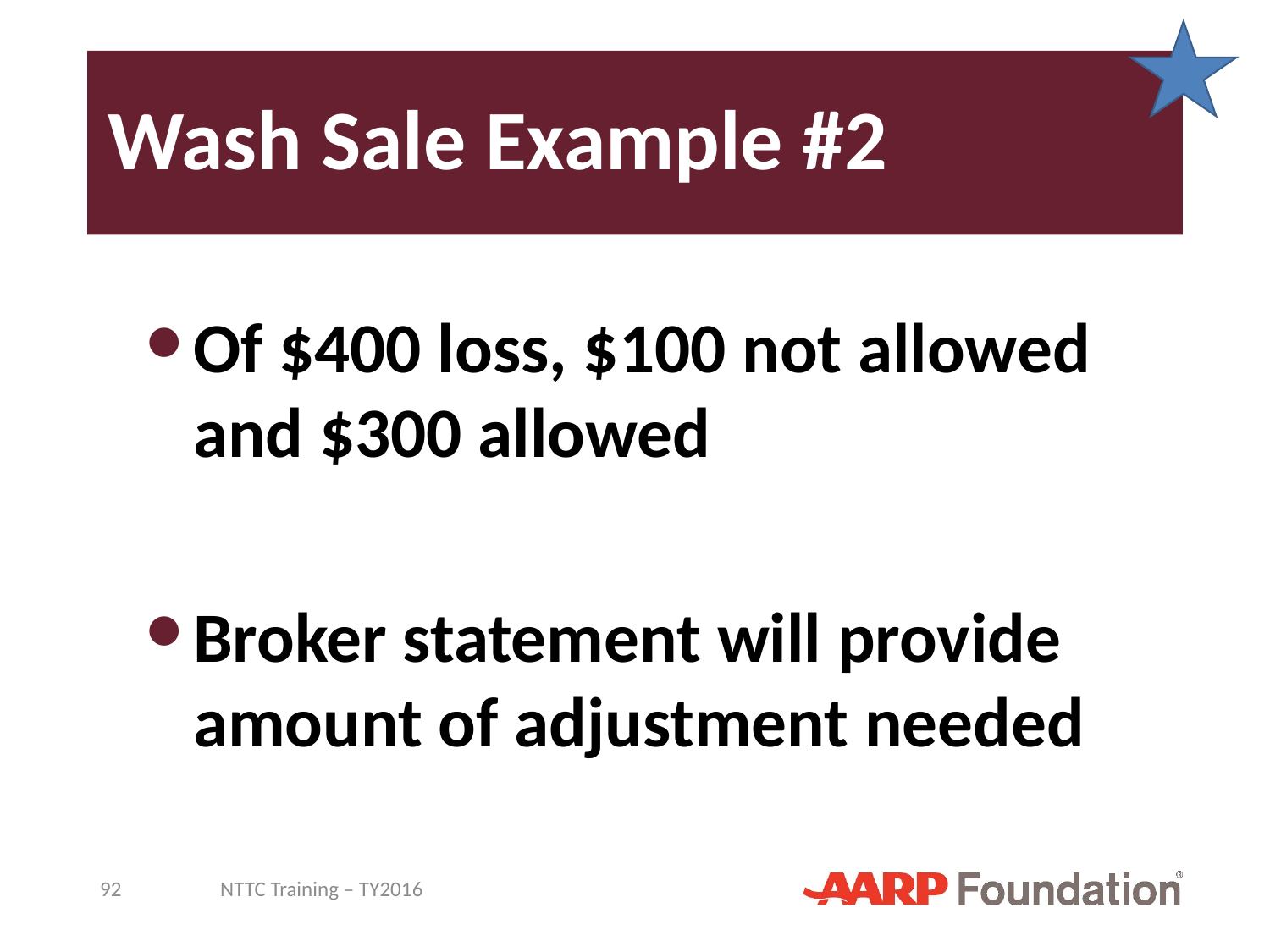

# Wash Sale Example #2
Of $400 loss, $100 not allowed and $300 allowed

Broker statement will provide amount of adjustment needed
92
NTTC Training – TY2016